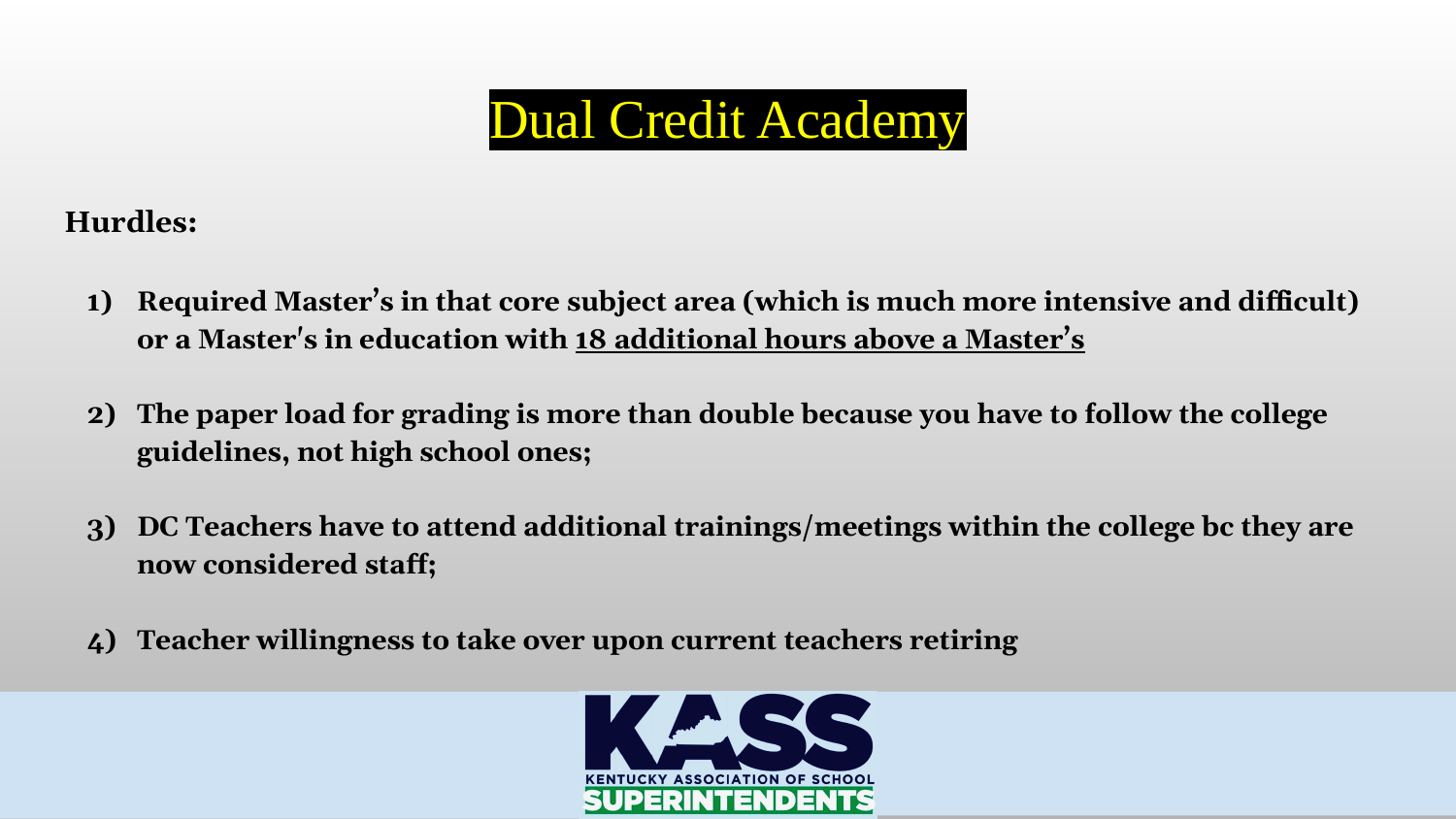

# Dual Credit Academy
Hurdles:

Required Master’s in that core subject area (which is much more intensive and difficult) or a Master's in education with 18 additional hours above a Master’s

The paper load for grading is more than double because you have to follow the college guidelines, not high school ones;

DC Teachers have to attend additional trainings/meetings within the college bc they are now considered staff;

Teacher willingness to take over upon current teachers retiring